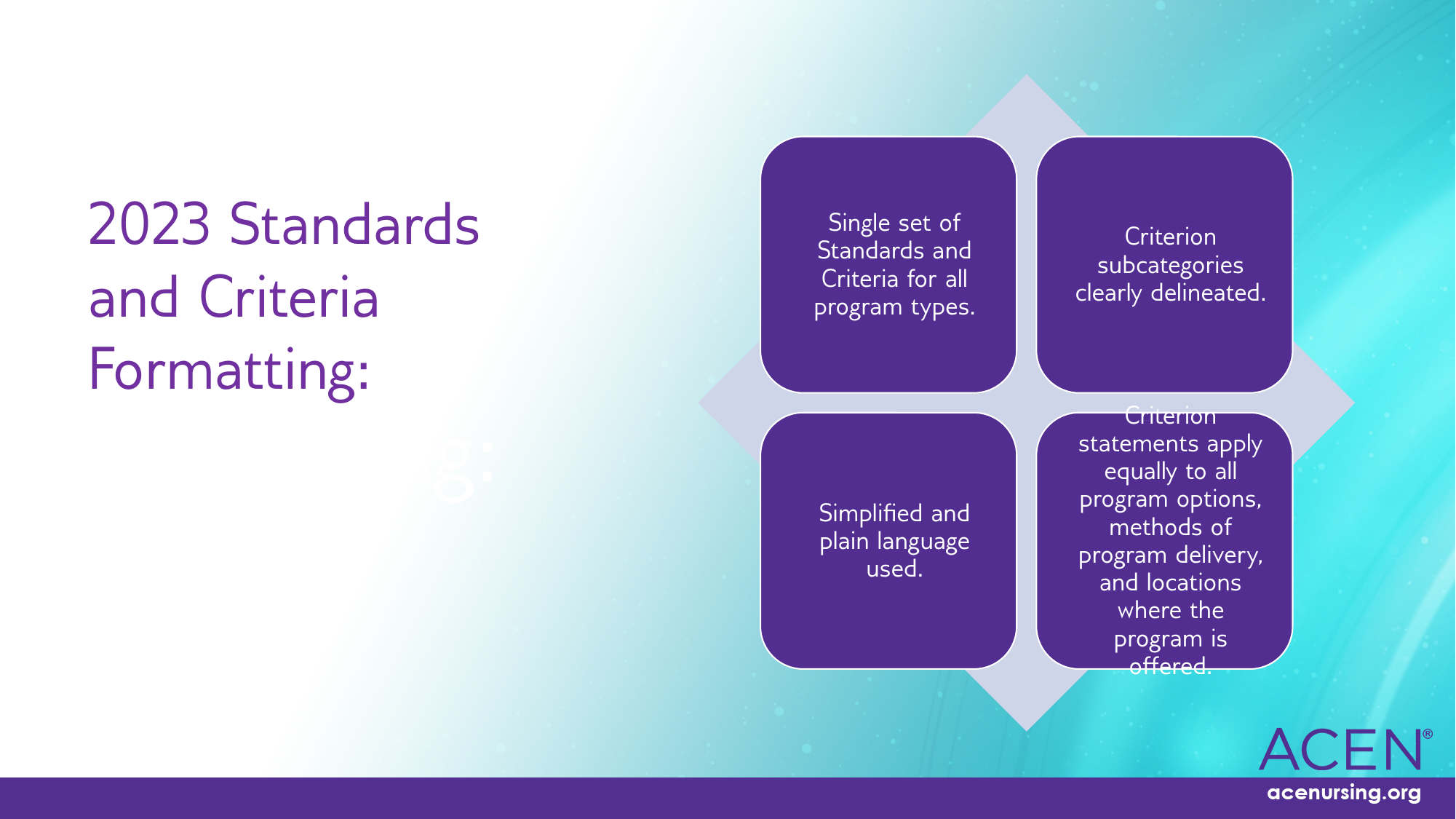

# 2023 Formatting:
Single set of Standards and Criteria for all program types.
Criterion subcategories clearly delineated.
Simplified and plain language used.
Criterion statements apply equally to all program options, methods of program delivery, and locations where the program is offered.
2023 Standards and Criteria Formatting: